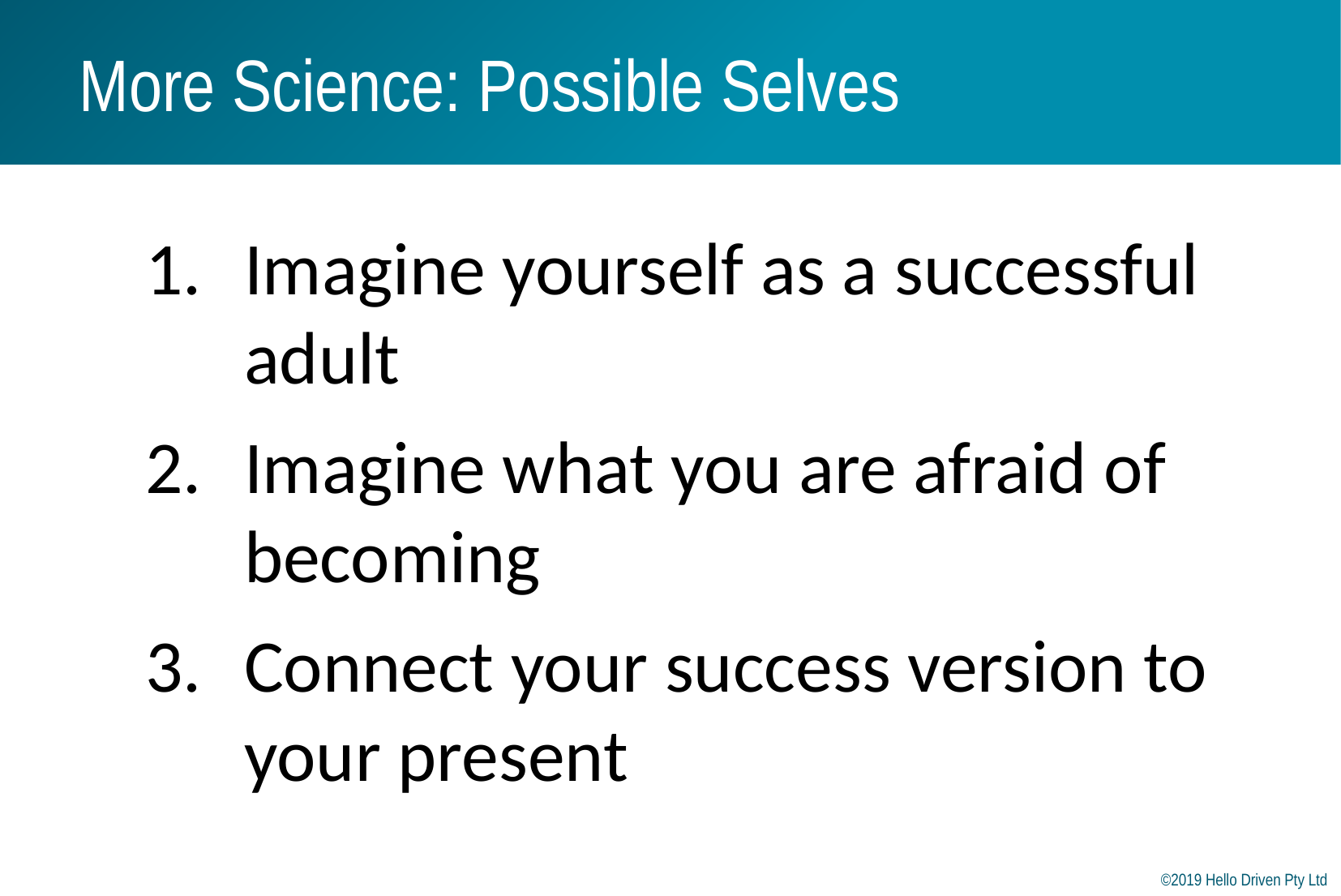

# More Science: Possible Selves
Imagine yourself as a successful adult
Imagine what you are afraid of becoming
Connect your success version to your present